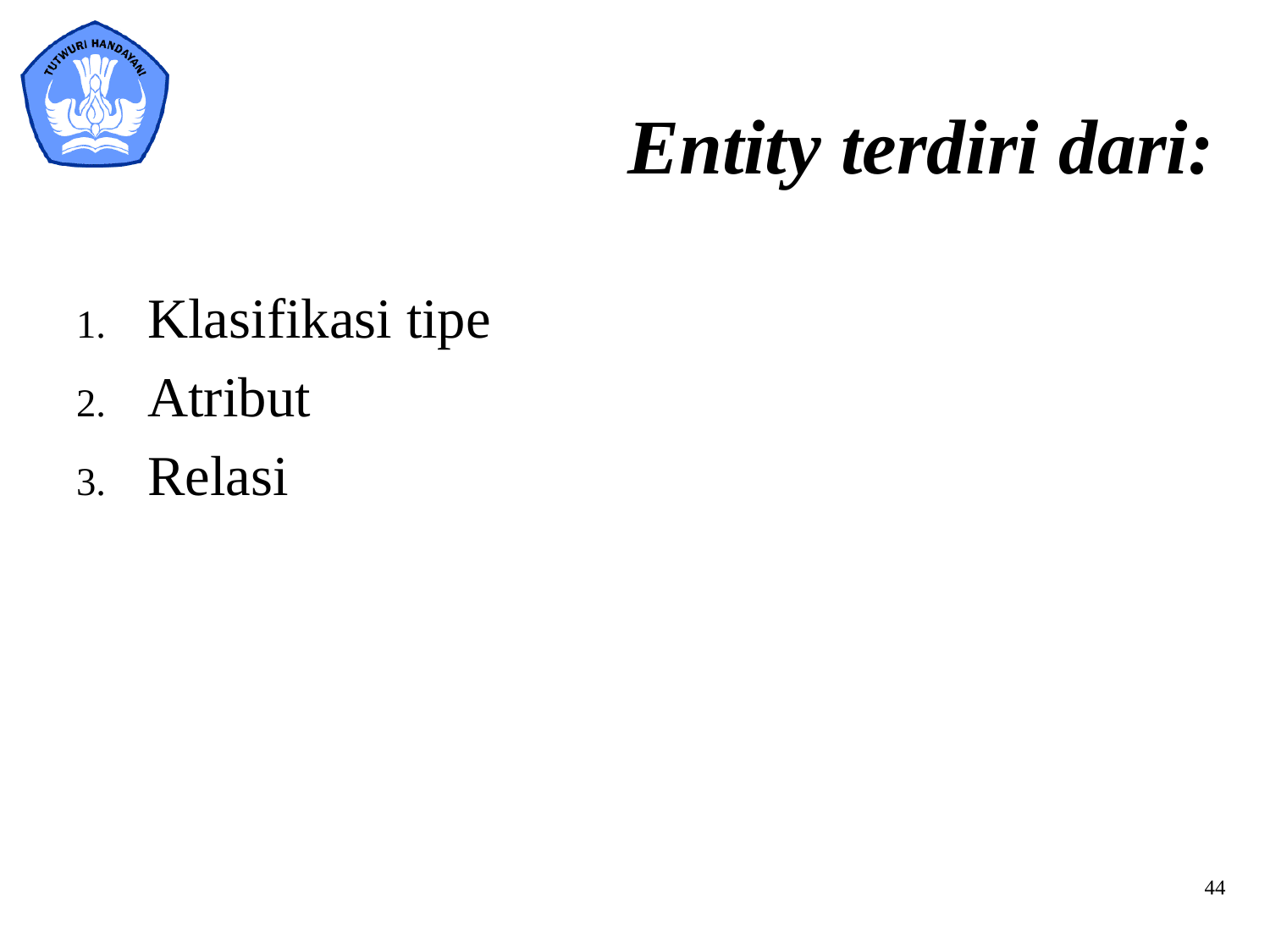

# Entity terdiri dari:
Klasifikasi tipe
Atribut
Relasi

44